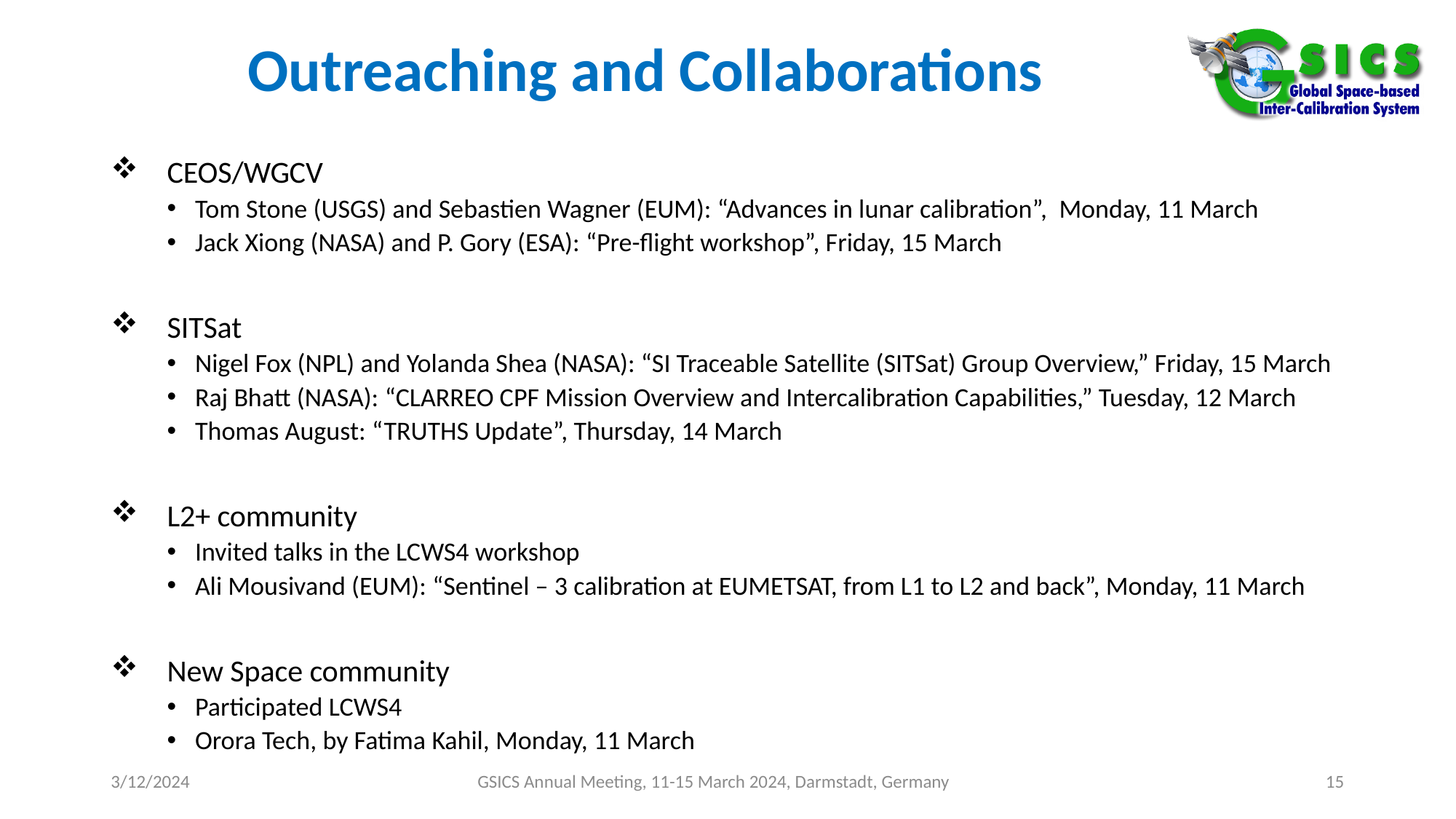

# Outreaching and Collaborations
CEOS/WGCV
Tom Stone (USGS) and Sebastien Wagner (EUM): “Advances in lunar calibration”,  Monday, 11 March
Jack Xiong (NASA) and P. Gory (ESA): “Pre-flight workshop”, Friday, 15 March

SITSat
Nigel Fox (NPL) and Yolanda Shea (NASA): “SI Traceable Satellite (SITSat) Group Overview,” Friday, 15 March
Raj Bhatt (NASA): “CLARREO CPF Mission Overview and Intercalibration Capabilities,” Tuesday, 12 March
Thomas August: “TRUTHS Update”, Thursday, 14 March

L2+ community
Invited talks in the LCWS4 workshop
Ali Mousivand (EUM): “Sentinel – 3 calibration at EUMETSAT, from L1 to L2 and back”, Monday, 11 March

New Space community
Participated LCWS4
Orora Tech, by Fatima Kahil, Monday, 11 March
3/12/2024
GSICS Annual Meeting, 11-15 March 2024, Darmstadt, Germany
15